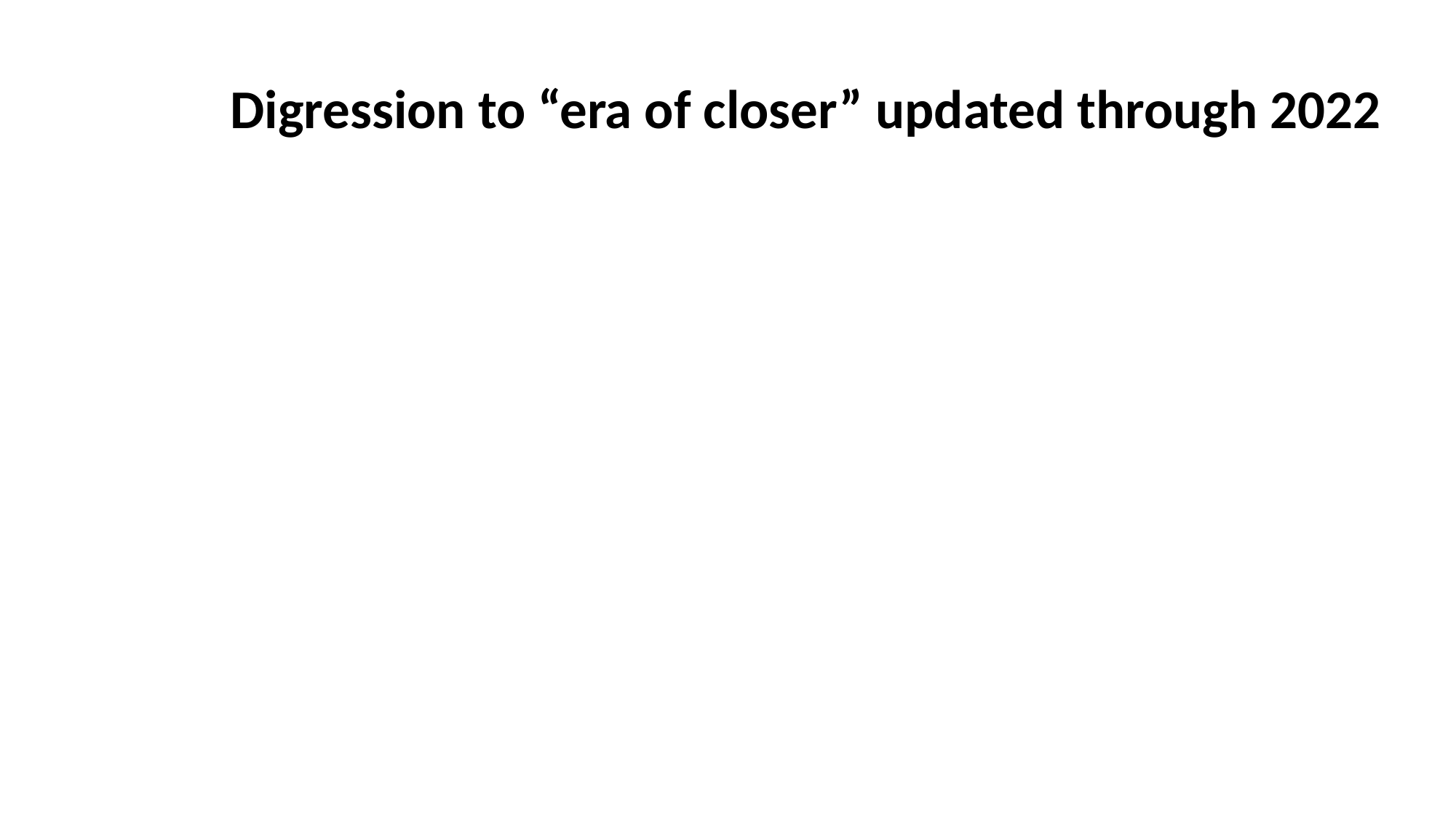

Digression to “era of closer” updated through 2022